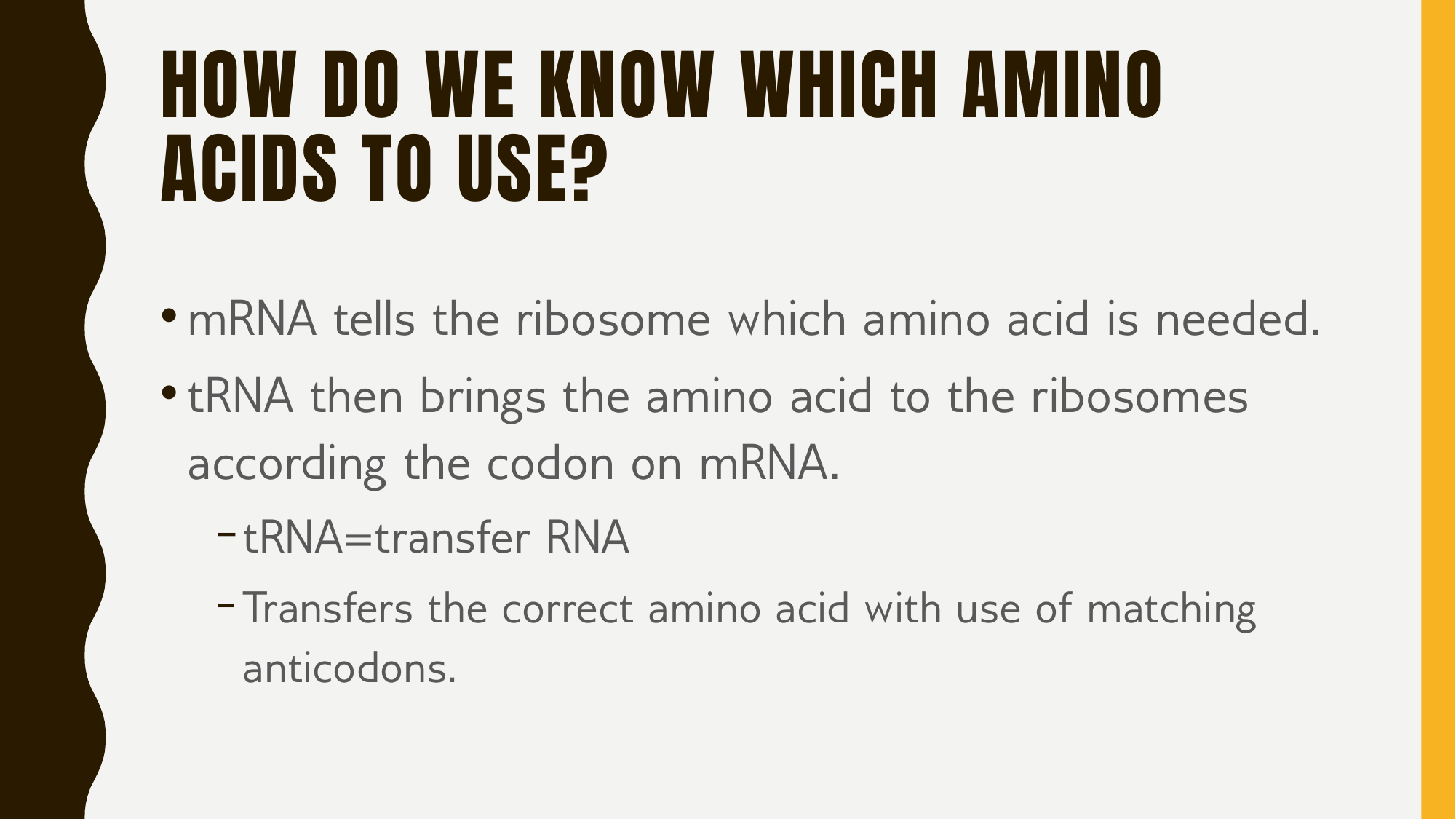

# How do we know which amino acids to use?
mRNA tells the ribosome which amino acid is needed.
tRNA then brings the amino acid to the ribosomes according the codon on mRNA.
tRNA=transfer RNA
Transfers the correct amino acid with use of matching anticodons.